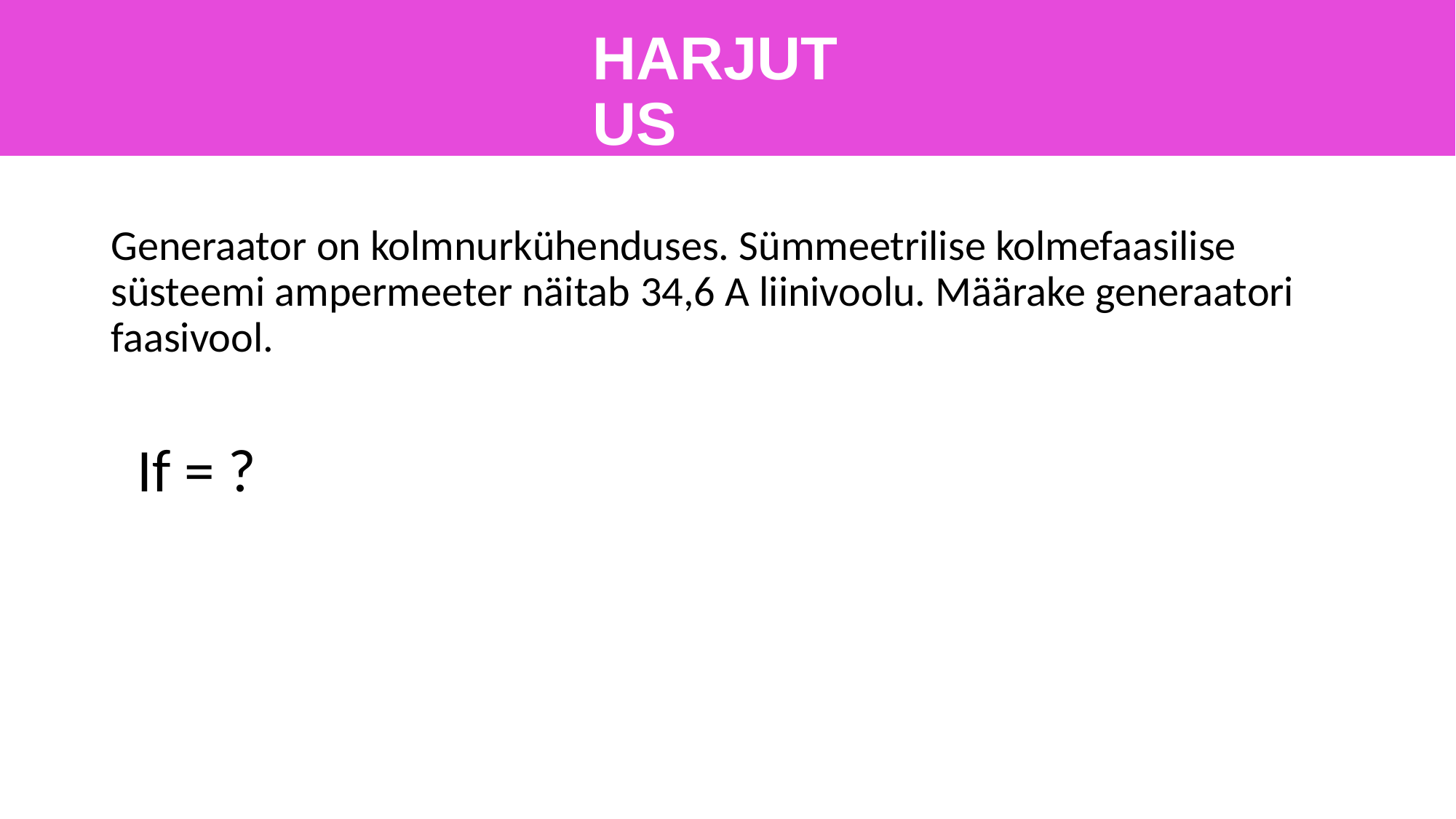

HARJUTUS
Generaator on kolmnurkühenduses. Sümmeetrilise kolmefaasilise süsteemi ampermeeter näitab 34,6 A liinivoolu. Määrake generaatori faasivool.
If = ?